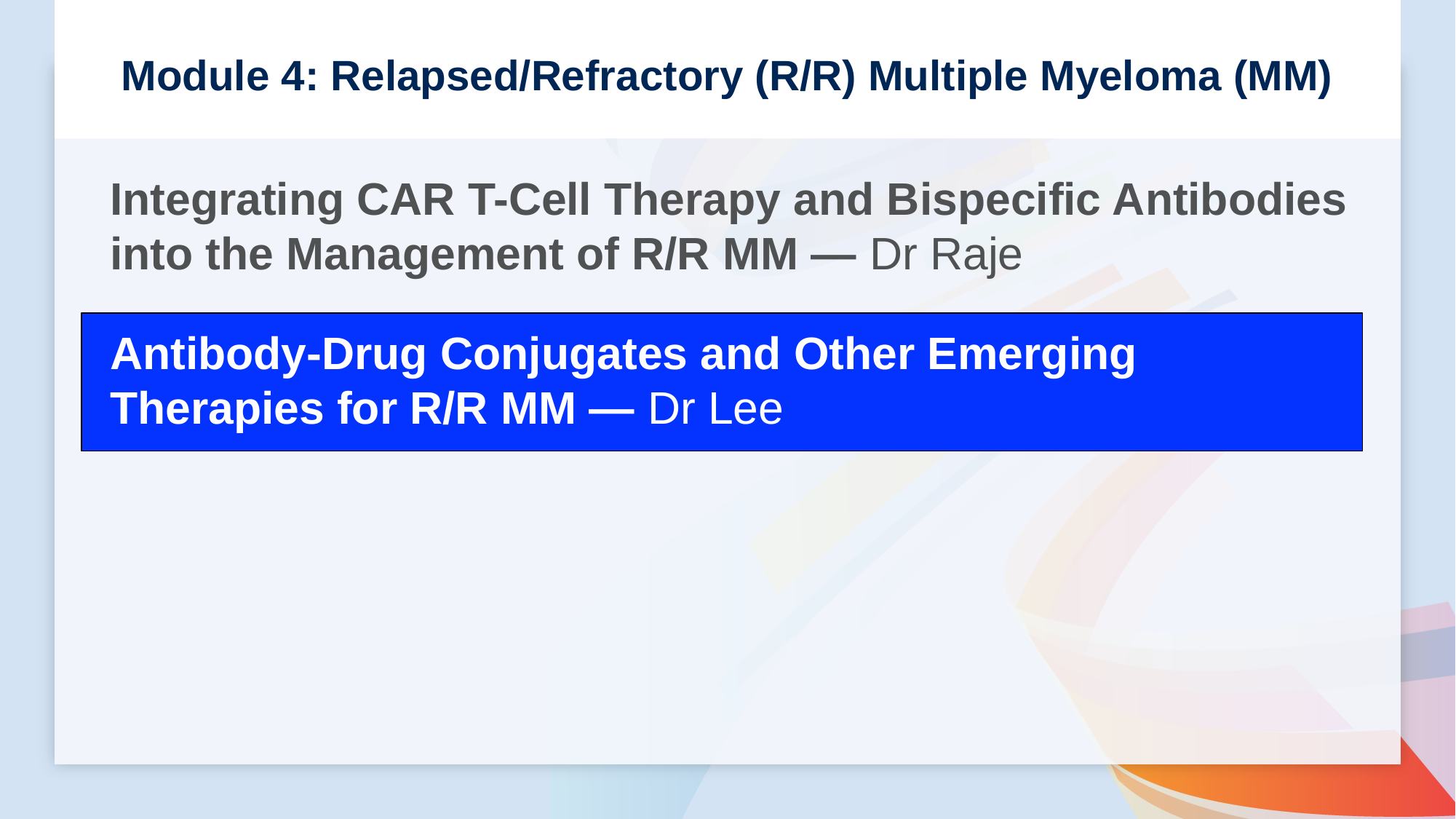

# Module 4: Relapsed/Refractory (R/R) Multiple Myeloma (MM)
Integrating CAR T-Cell Therapy and Bispecific Antibodies into the Management of R/R MM — Dr Raje
Antibody-Drug Conjugates and Other Emerging Therapies for R/R MM — Dr Lee